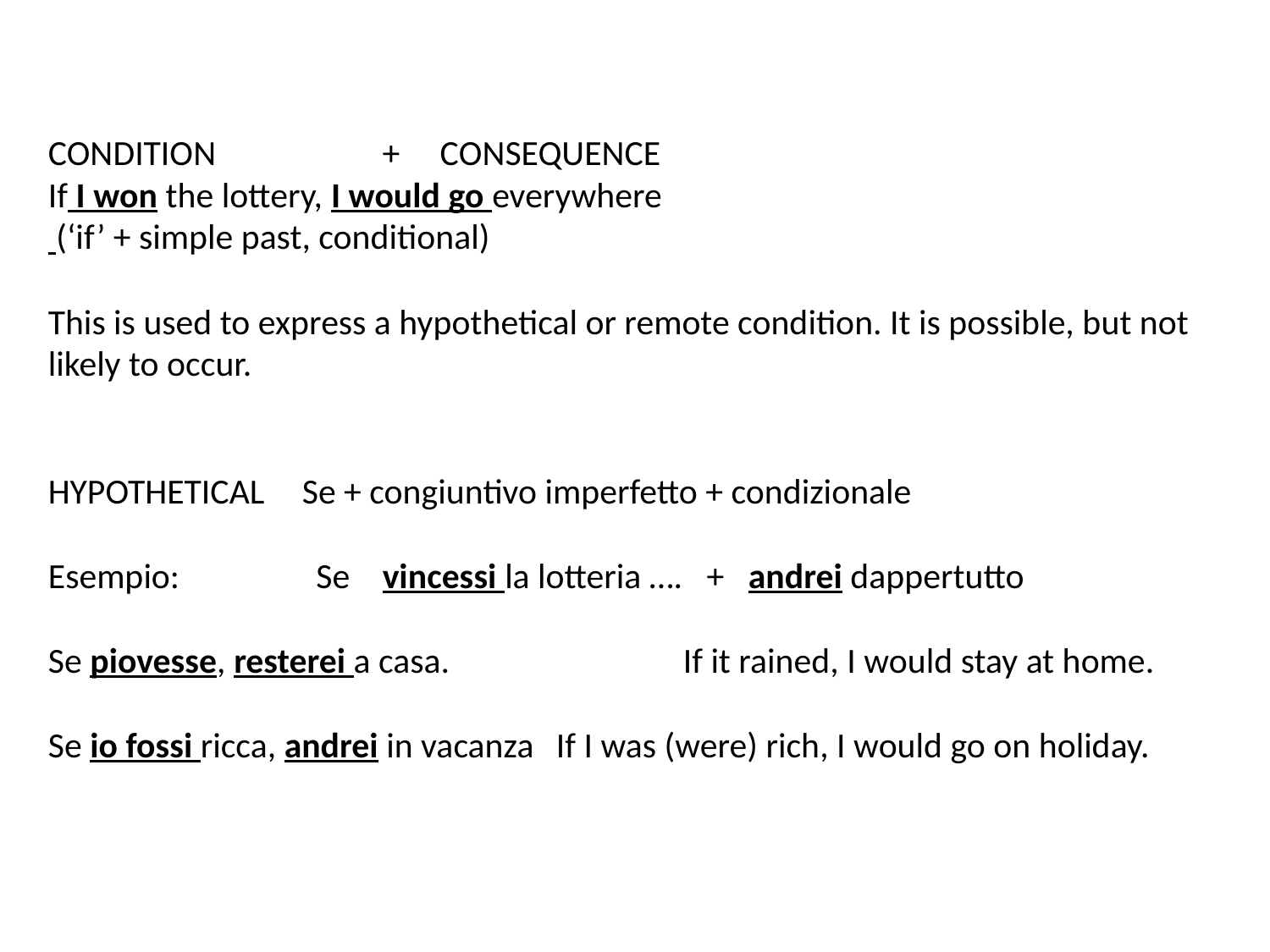

CONDITION	          +     CONSEQUENCE
If I won the lottery, I would go everywhere
 (‘if’ + simple past, conditional)

This is used to express a hypothetical or remote condition. It is possible, but not likely to occur.

HYPOTHETICAL	Se + congiuntivo imperfetto + condizionale

Esempio:                 Se    vincessi la lotteria ….   +   andrei dappertutto

Se piovesse, resterei a casa. 		If it rained, I would stay at home.

Se io fossi ricca, andrei in vacanza	If I was (were) rich, I would go on holiday.